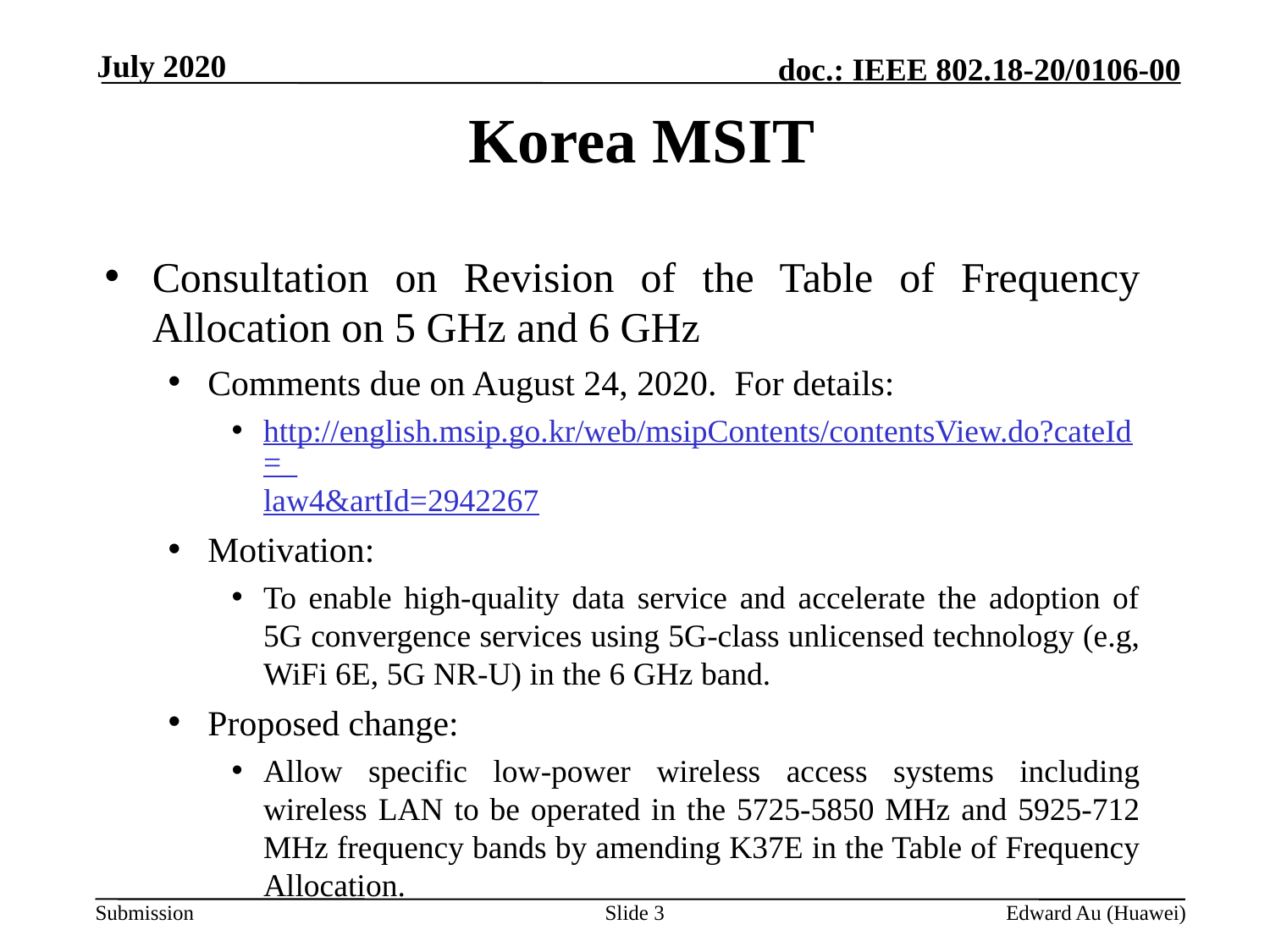

July 2020
# Korea MSIT
Consultation on Revision of the Table of Frequency Allocation on 5 GHz and 6 GHz
Comments due on August 24, 2020.  For details:
http://english.msip.go.kr/web/msipContents/contentsView.do?cateId=_law4&artId=2942267
Motivation:
To enable high-quality data service and accelerate the adoption of 5G convergence services using 5G-class unlicensed technology (e.g, WiFi 6E, 5G NR-U) in the 6 GHz band.
Proposed change:
Allow specific low-power wireless access systems including wireless LAN to be operated in the 5725-5850 MHz and 5925-712 MHz frequency bands by amending K37E in the Table of Frequency Allocation.

Slide 3
Edward Au (Huawei)